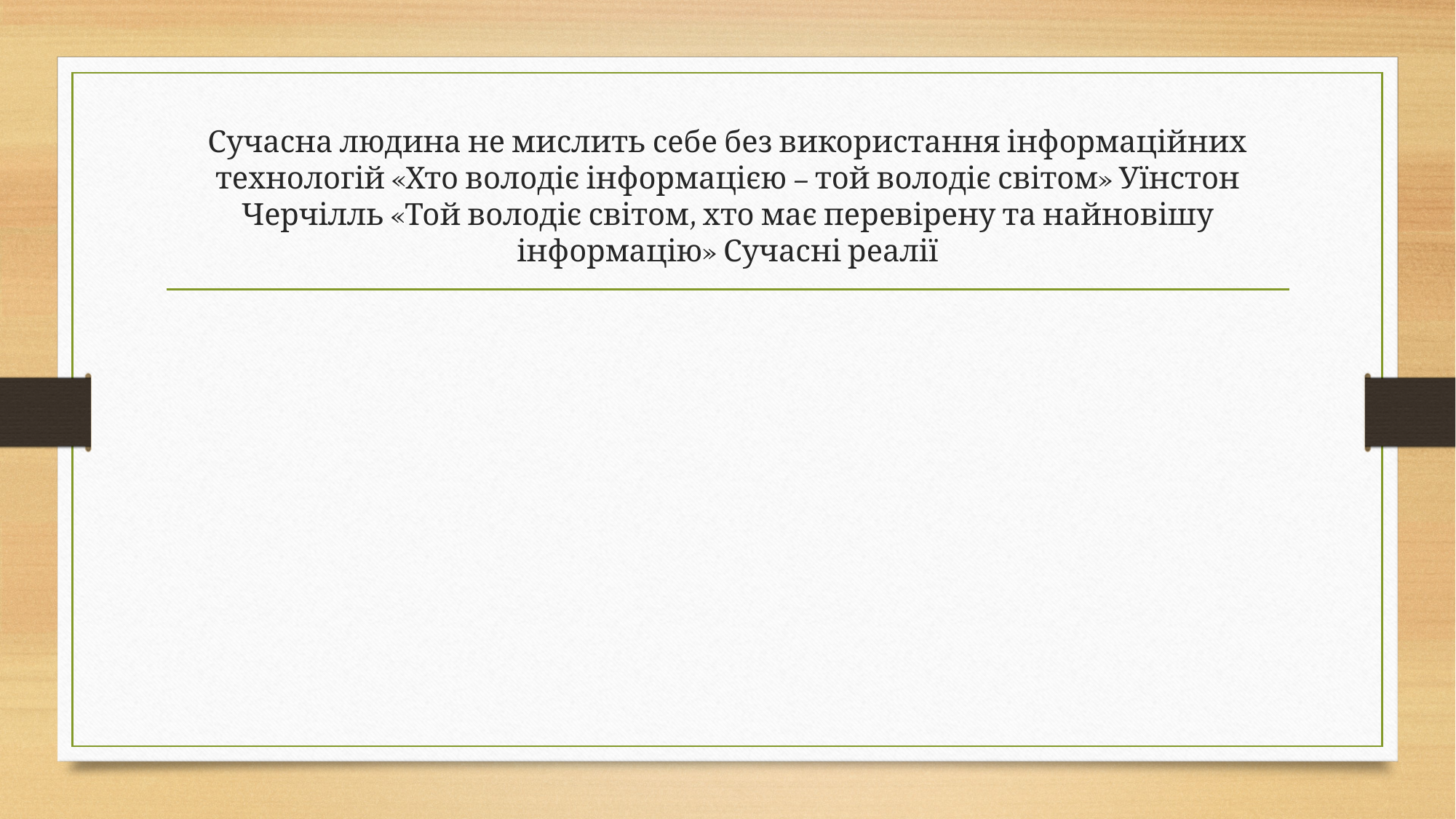

# Сучасна людина не мислить себе без використання інформаційних технологій «Хто володіє інформацією – той володіє світом» Уїнстон Черчілль «Той володіє світом, хто має перевірену та найновішу інформацію» Сучасні реалії